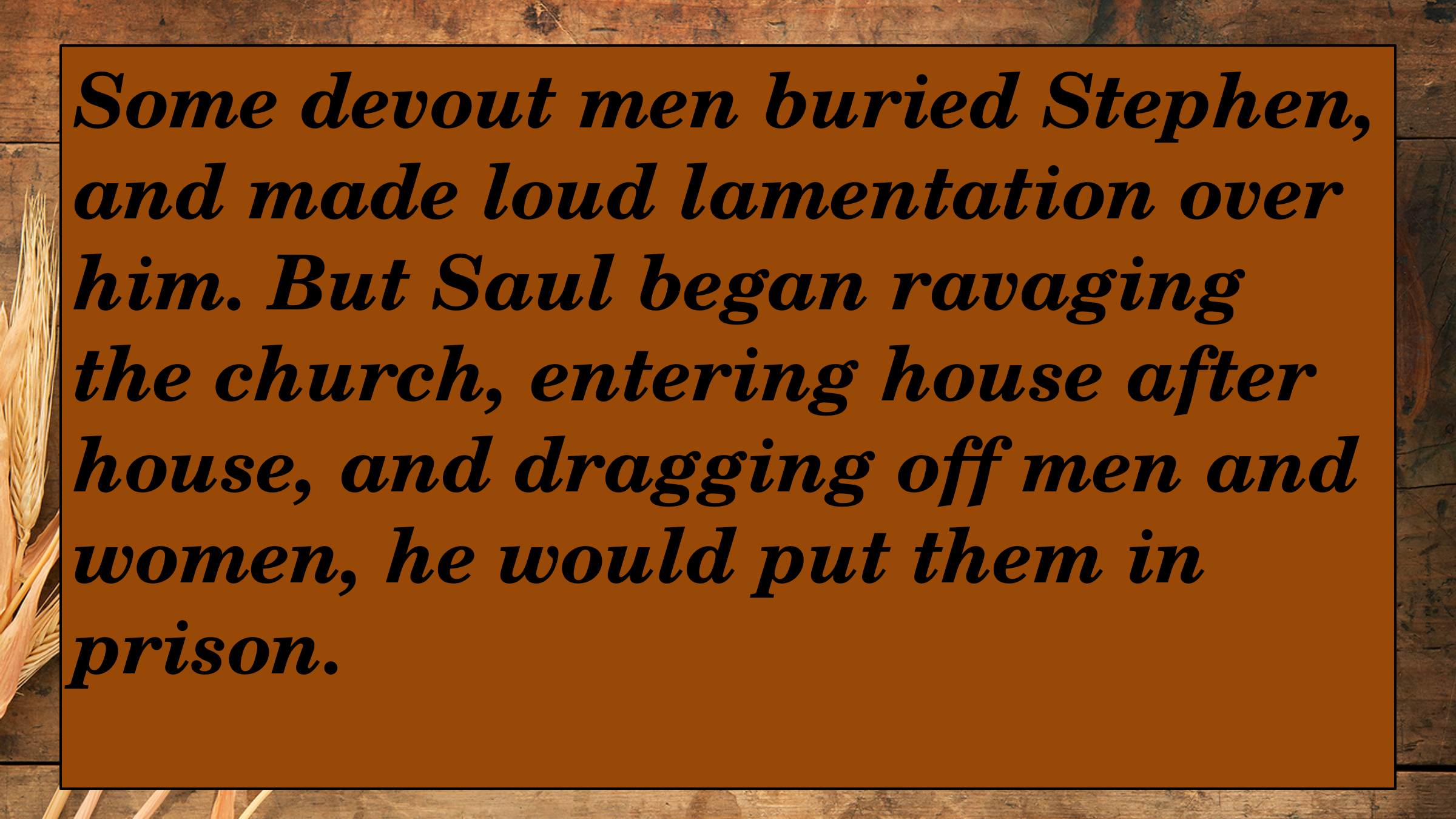

Some devout men buried Stephen, and made loud lamentation over him. But Saul began ravaging the church, entering house after house, and dragging off men and women, he would put them in prison.